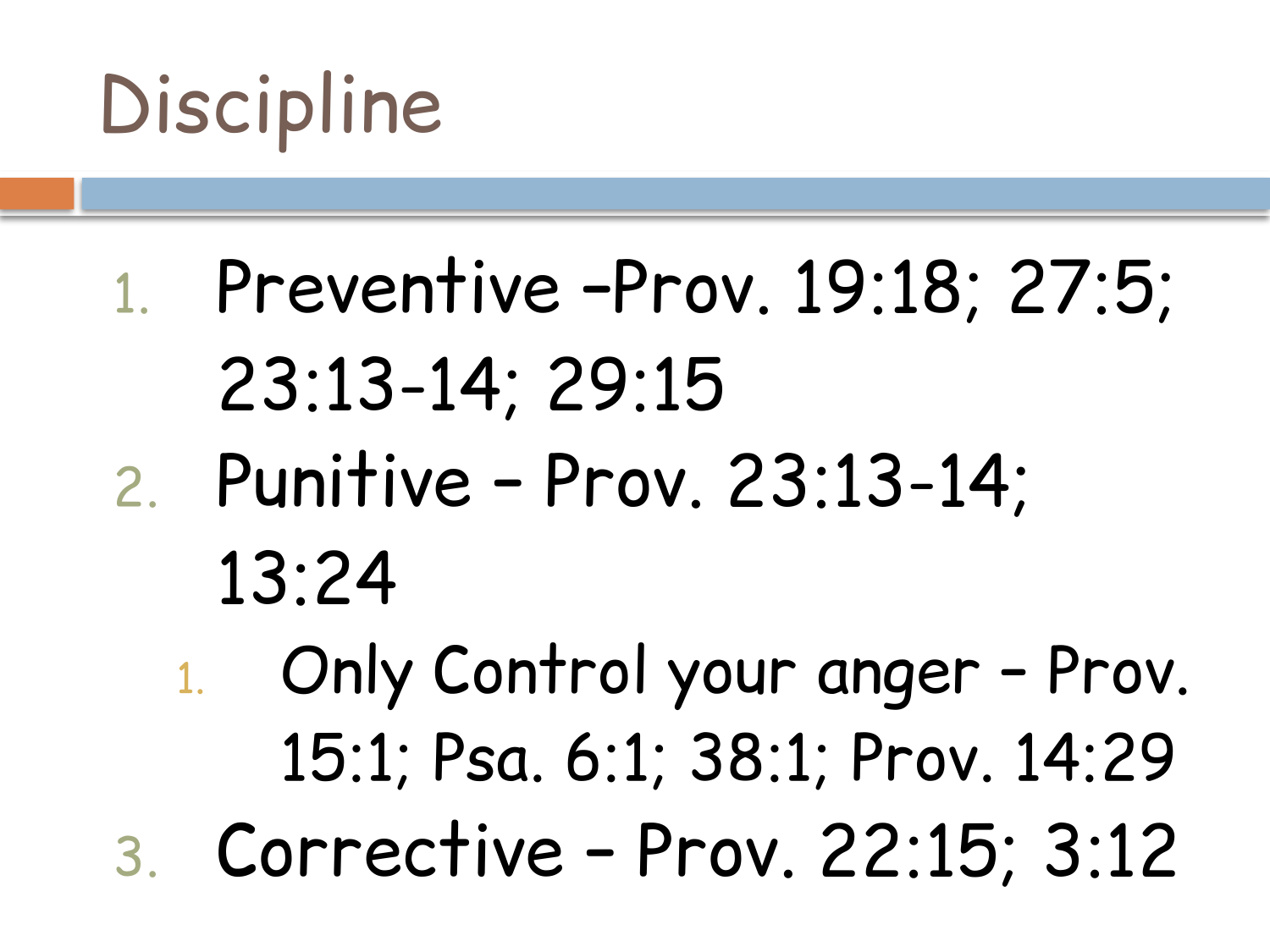

# Discipline
Preventive –Prov. 19:18; 27:5; 23:13-14; 29:15
Punitive – Prov. 23:13-14; 13:24
Only Control your anger – Prov. 15:1; Psa. 6:1; 38:1; Prov. 14:29
Corrective – Prov. 22:15; 3:12